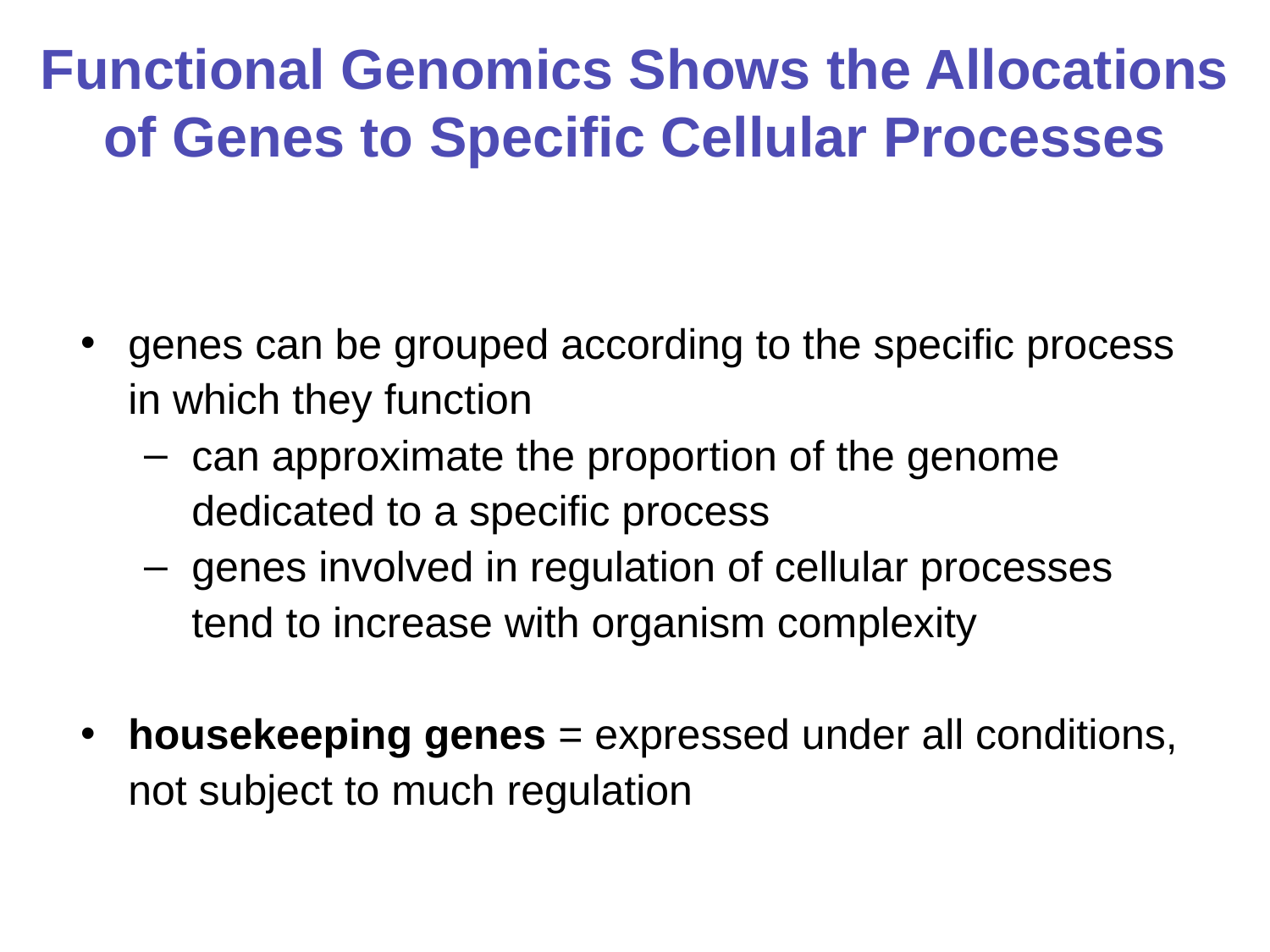

# Functional Genomics Shows the Allocations of Genes to Specific Cellular Processes
genes can be grouped according to the specific process in which they function
can approximate the proportion of the genome dedicated to a specific process
genes involved in regulation of cellular processes tend to increase with organism complexity

housekeeping genes = expressed under all conditions, not subject to much regulation